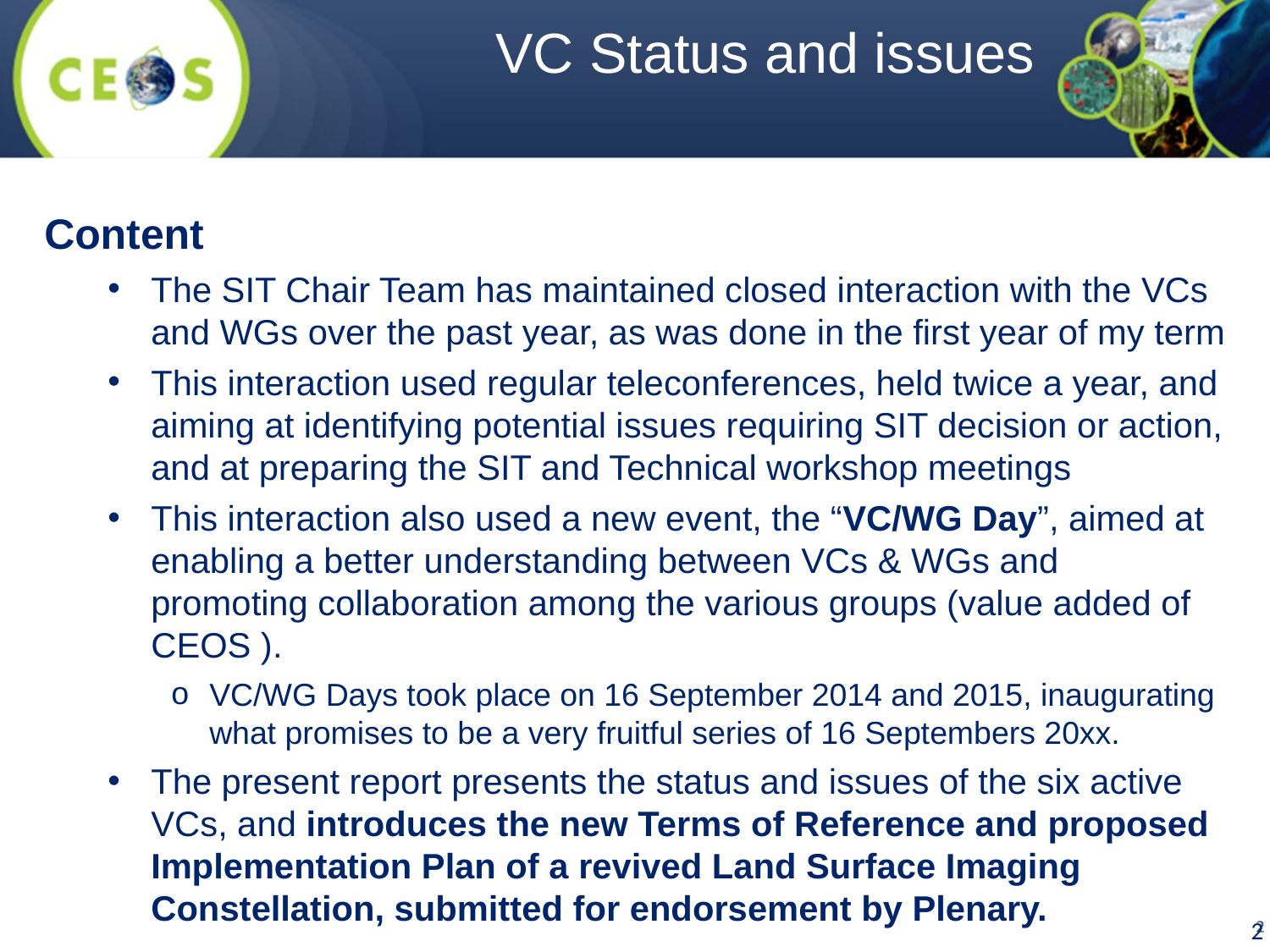

# VC Status and issues
Content
The SIT Chair Team has maintained closed interaction with the VCs and WGs over the past year, as was done in the first year of my term
This interaction used regular teleconferences, held twice a year, and aiming at identifying potential issues requiring SIT decision or action, and at preparing the SIT and Technical workshop meetings
This interaction also used a new event, the “VC/WG Day”, aimed at enabling a better understanding between VCs & WGs and promoting collaboration among the various groups (value added of CEOS ).
VC/WG Days took place on 16 September 2014 and 2015, inaugurating what promises to be a very fruitful series of 16 Septembers 20xx.
The present report presents the status and issues of the six active VCs, and introduces the new Terms of Reference and proposed Implementation Plan of a revived Land Surface Imaging Constellation, submitted for endorsement by Plenary.

2